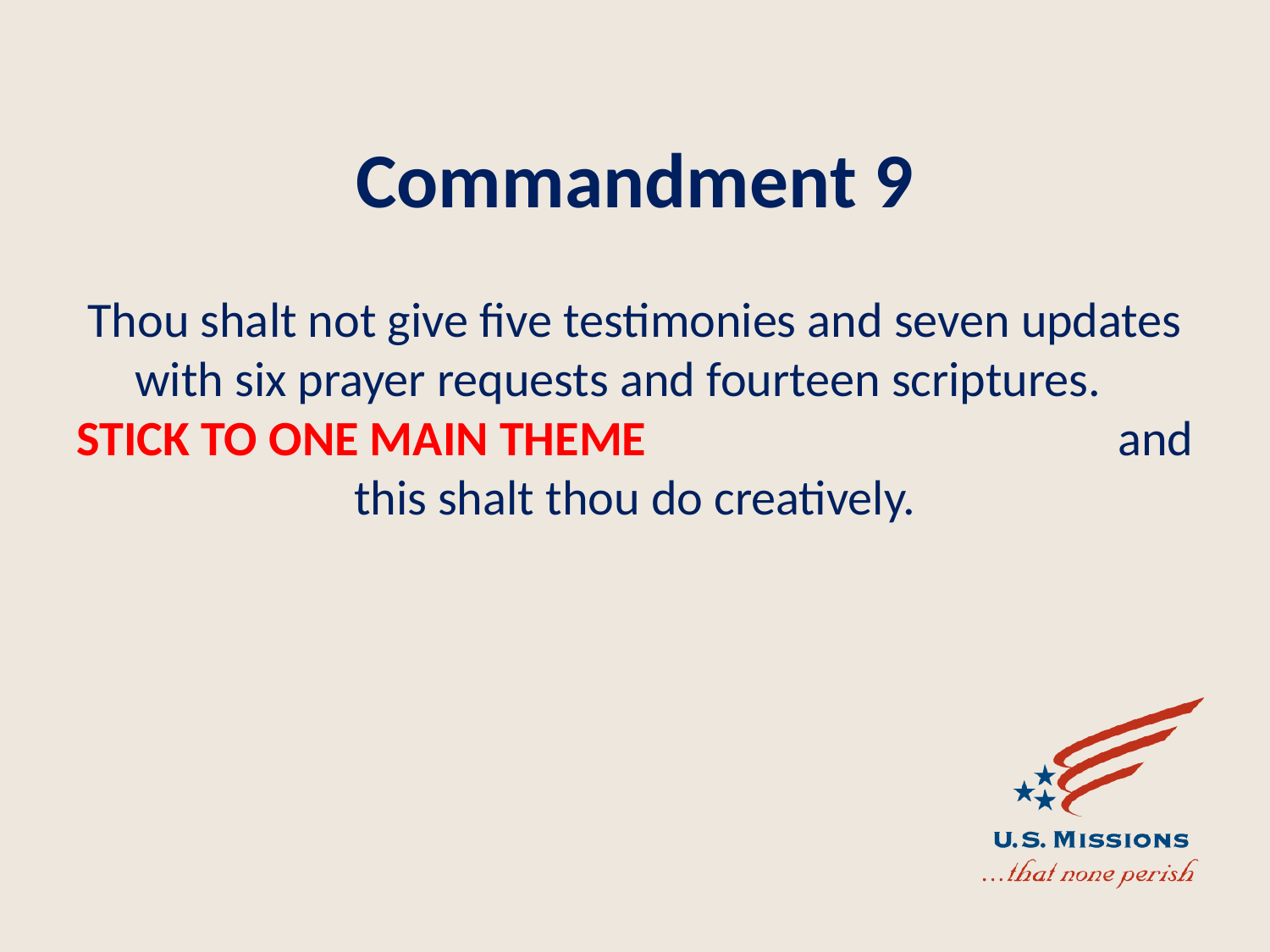

# Commandment 9
Thou shalt not give five testimonies and seven updates with six prayer requests and fourteen scriptures.    STICK TO ONE MAIN THEME                                          and this shalt thou do creatively.